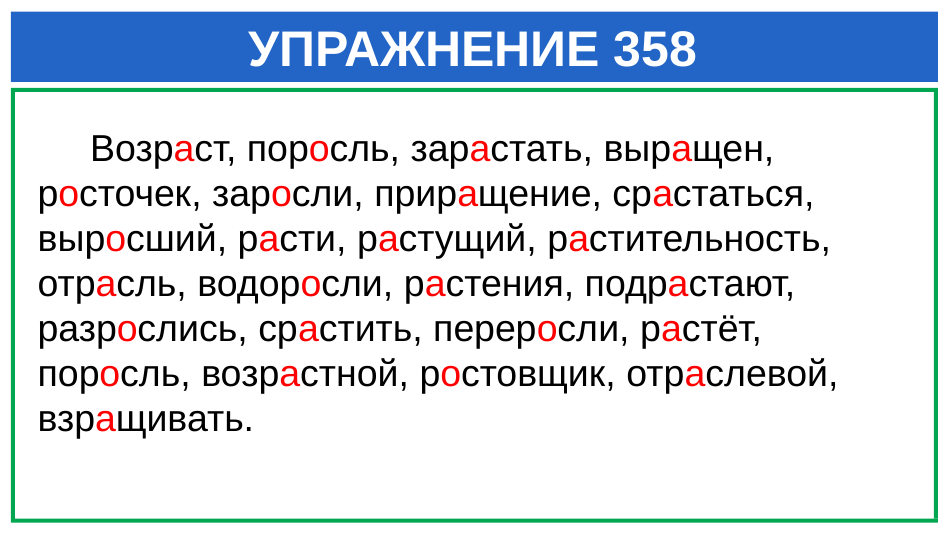

# УПРАЖНЕНИЕ 358
     Возраст, поросль, зарастать, выращен, росточек, заросли, приращение, срастаться, выросший, расти, растущий, растительность, отрасль, водоросли, растения, подрастают, разрослись, срастить, переросли, растёт, поросль, возрастной, ростовщик, отраслевой, взращивать.